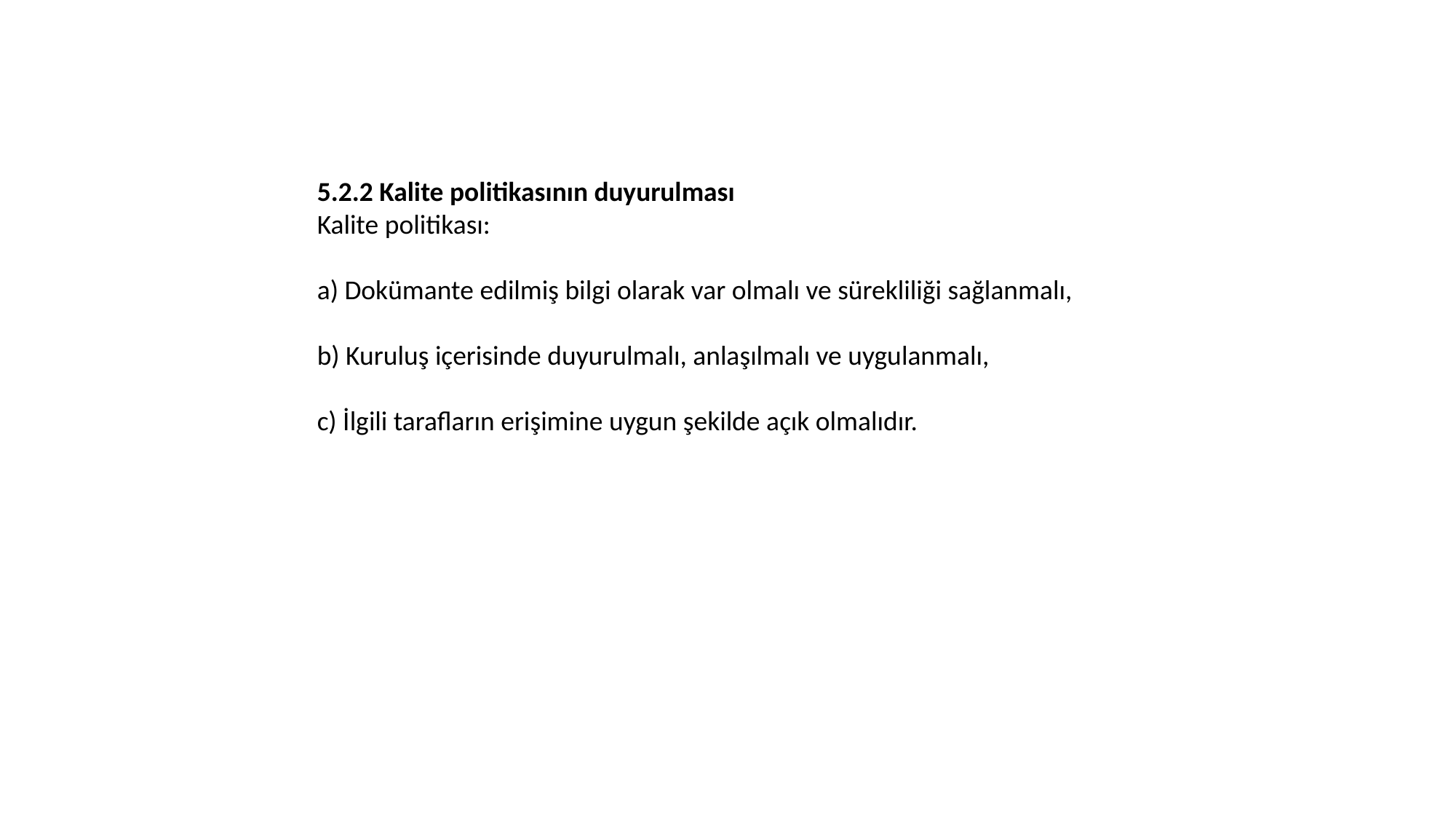

5.2.2 Kalite politikasının duyurulması
Kalite politikası:
a) Dokümante edilmiş bilgi olarak var olmalı ve sürekliliği sağlanmalı,
b) Kuruluş içerisinde duyurulmalı, anlaşılmalı ve uygulanmalı,
c) İlgili tarafların erişimine uygun şekilde açık olmalıdır.